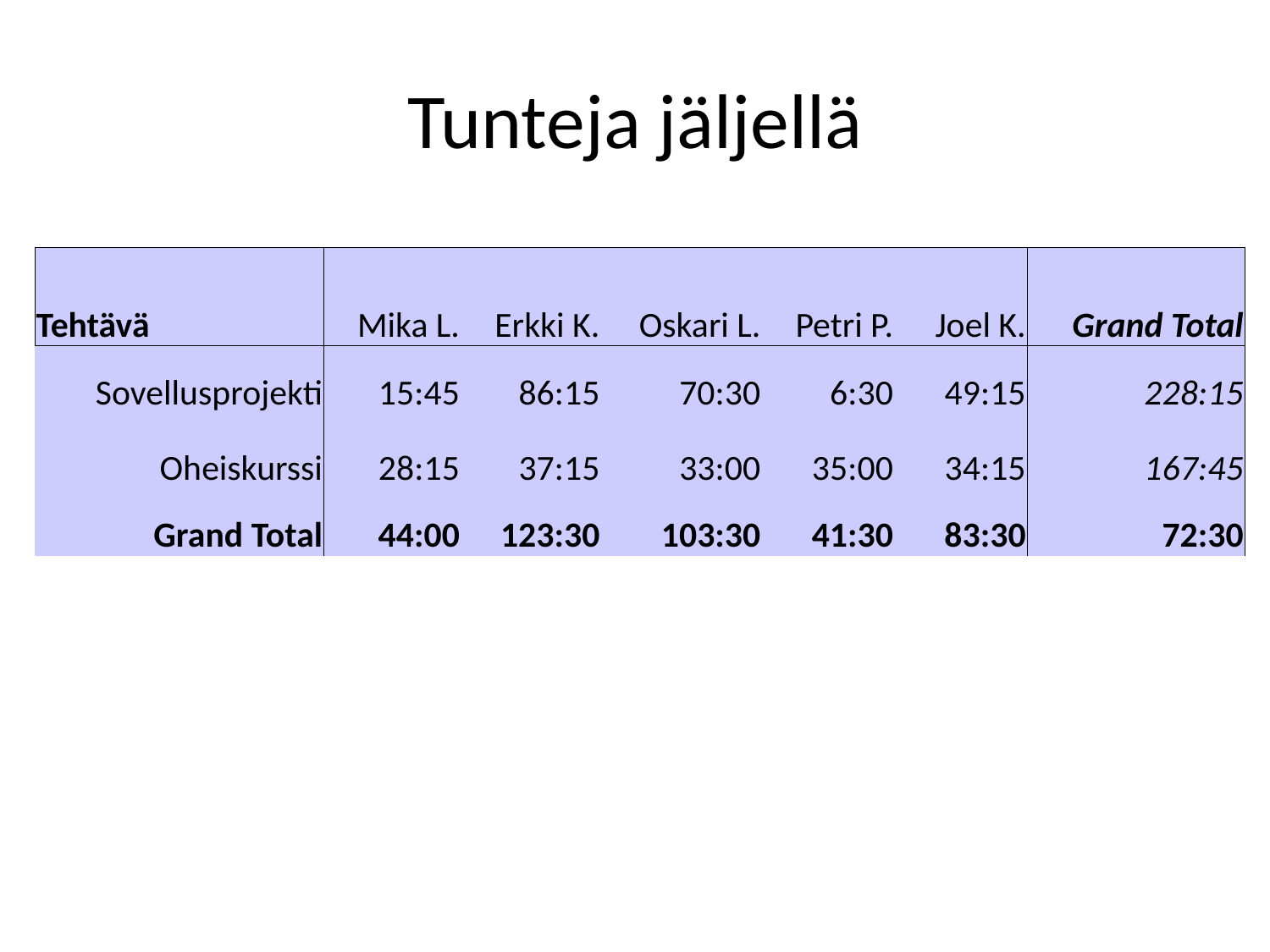

# Tunteja jäljellä
| Tehtävä | Mika L. | Erkki K. | Oskari L. | Petri P. | Joel K. | Grand Total |
| --- | --- | --- | --- | --- | --- | --- |
| Sovellusprojekti | 15:45 | 86:15 | 70:30 | 6:30 | 49:15 | 228:15 |
| Oheiskurssi | 28:15 | 37:15 | 33:00 | 35:00 | 34:15 | 167:45 |
| Grand Total | 44:00 | 123:30 | 103:30 | 41:30 | 83:30 | 72:30 |